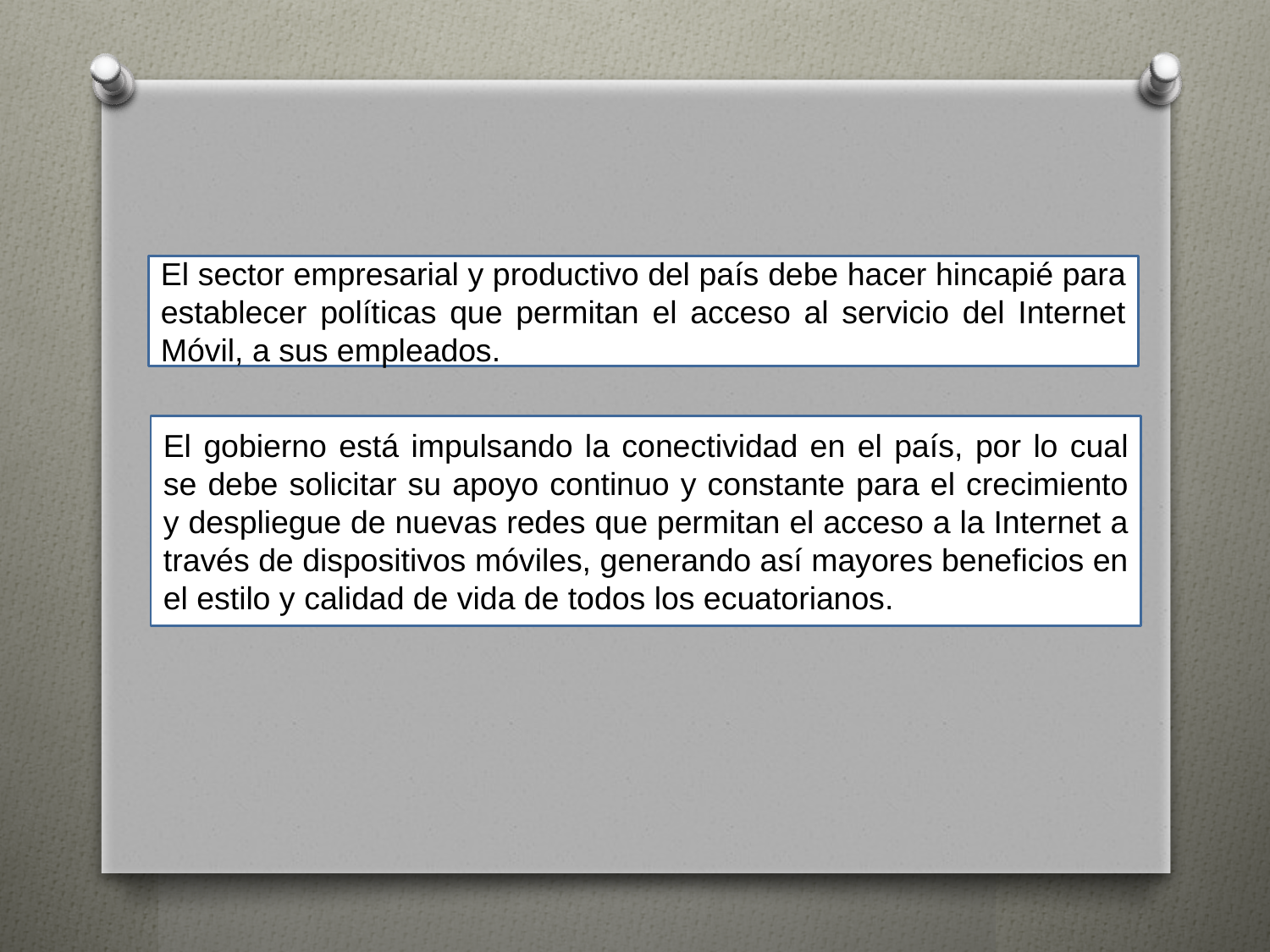

El sector empresarial y productivo del país debe hacer hincapié para establecer políticas que permitan el acceso al servicio del Internet Móvil, a sus empleados.

El gobierno está impulsando la conectividad en el país, por lo cual se debe solicitar su apoyo continuo y constante para el crecimiento y despliegue de nuevas redes que permitan el acceso a la Internet a través de dispositivos móviles, generando así mayores beneficios en el estilo y calidad de vida de todos los ecuatorianos.